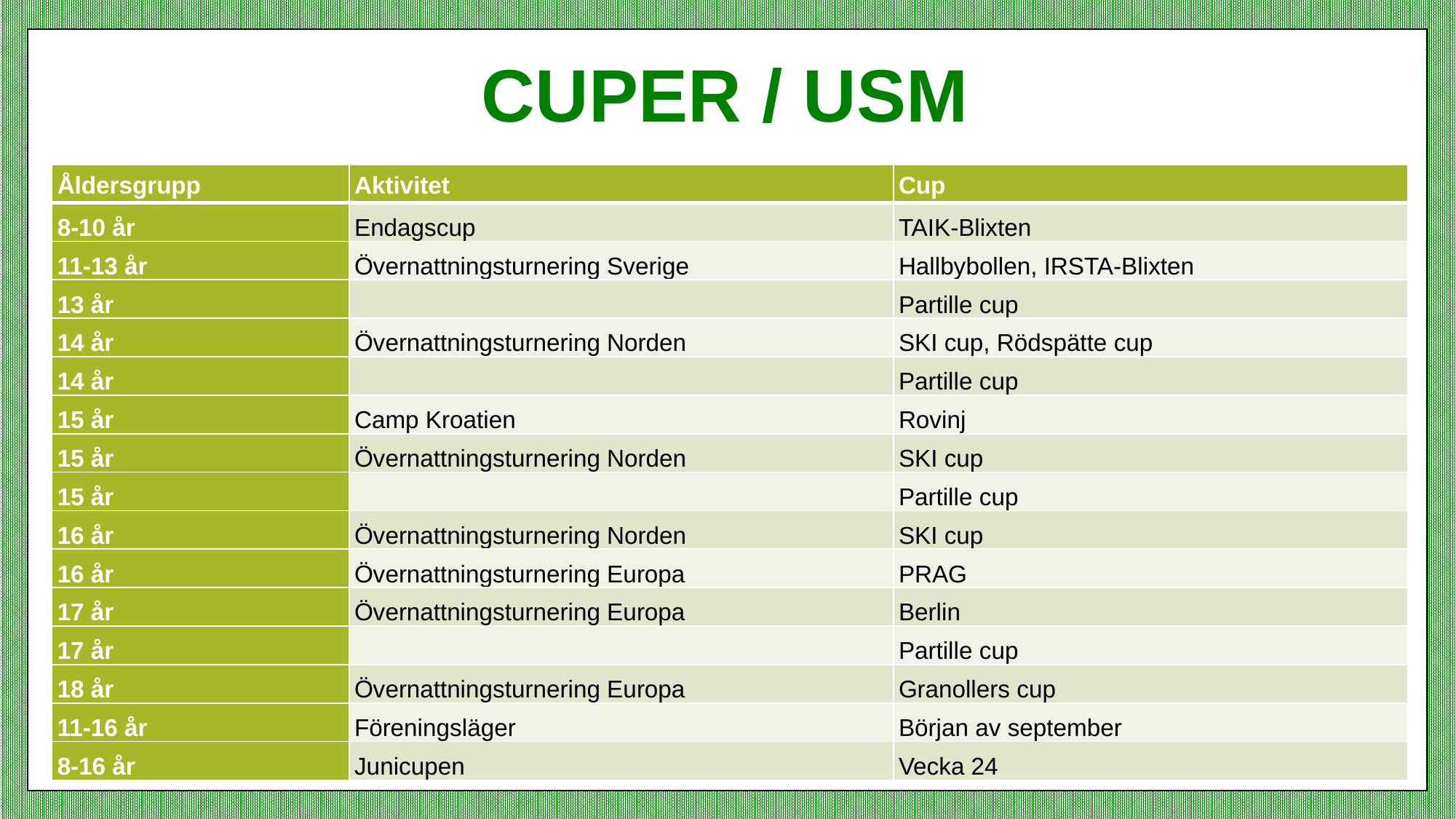

# Cuper / USM
| Åldersgrupp | Aktivitet | Cup |
| --- | --- | --- |
| 8-10 år | Endagscup | TAIK-Blixten |
| 11-13 år | Övernattningsturnering Sverige | Hallbybollen, IRSTA-Blixten |
| 13 år |  | Partille cup |
| 14 år | Övernattningsturnering Norden | SKI cup, Rödspätte cup |
| 14 år |  | Partille cup |
| 15 år | Camp Kroatien | Rovinj |
| 15 år | Övernattningsturnering Norden | SKI cup |
| 15 år |  | Partille cup |
| 16 år | Övernattningsturnering Norden | SKI cup |
| 16 år | Övernattningsturnering Europa | PRAG |
| 17 år | Övernattningsturnering Europa | Berlin |
| 17 år |  | Partille cup |
| 18 år | Övernattningsturnering Europa | Granollers cup |
| 11-16 år | Föreningsläger | Början av september |
| 8-16 år | Junicupen | Vecka 24 |